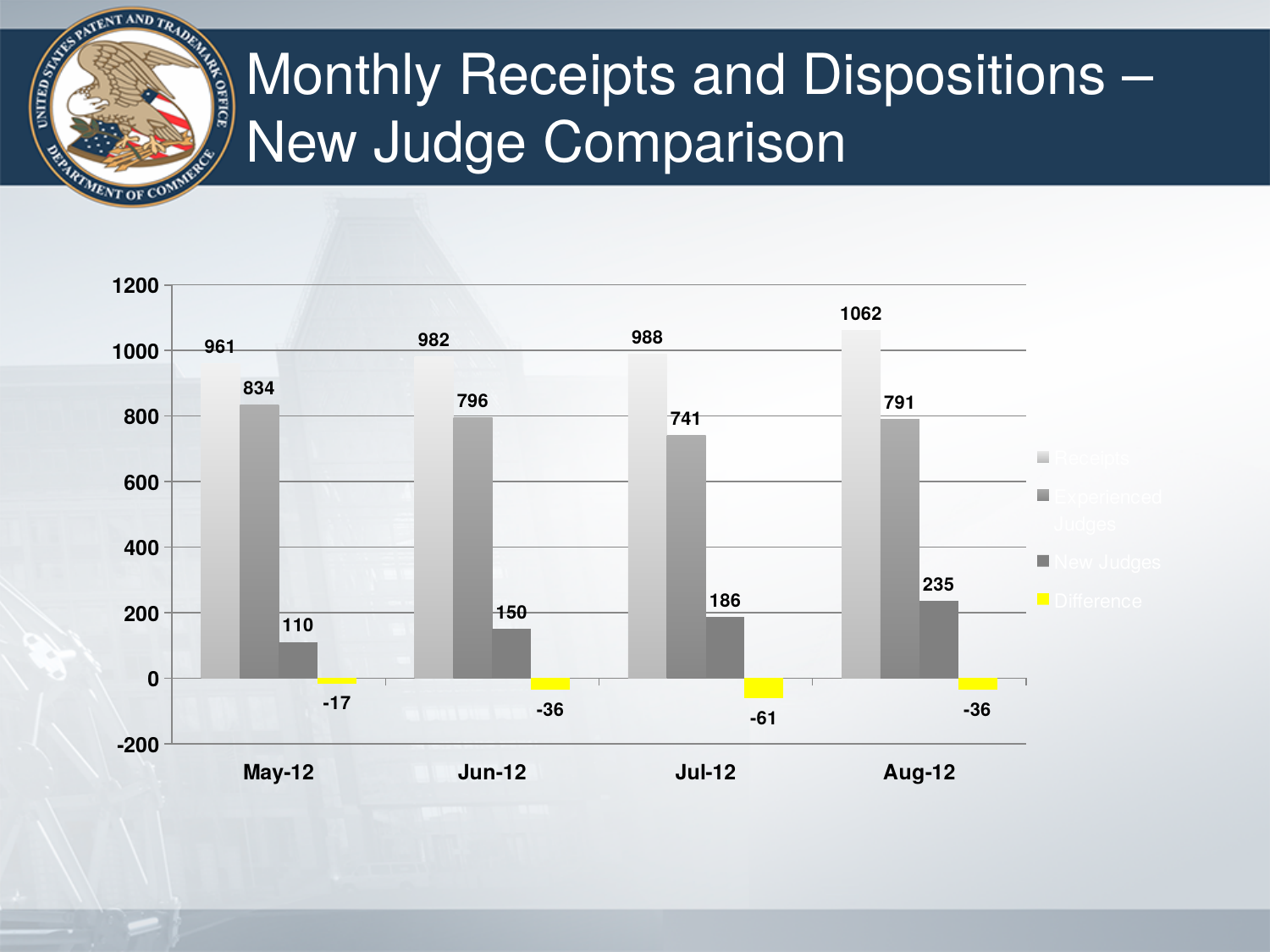

# Monthly Receipts and Dispositions – New Judge Comparison

### Chart

| Category | Receipts | Experienced Judges | New Judges | Difference |
|---|---|---|---|---|
| 41030 | 961.0 | 834.0 | 110.0 | -17.0 |
| 41061 | 982.0 | 796.0 | 150.0 | -36.0 |
| 41091 | 988.0 | 741.0 | 186.0 | -61.0 |
| 41122 | 1062.0 | 791.0 | 235.0 | -36.0 |